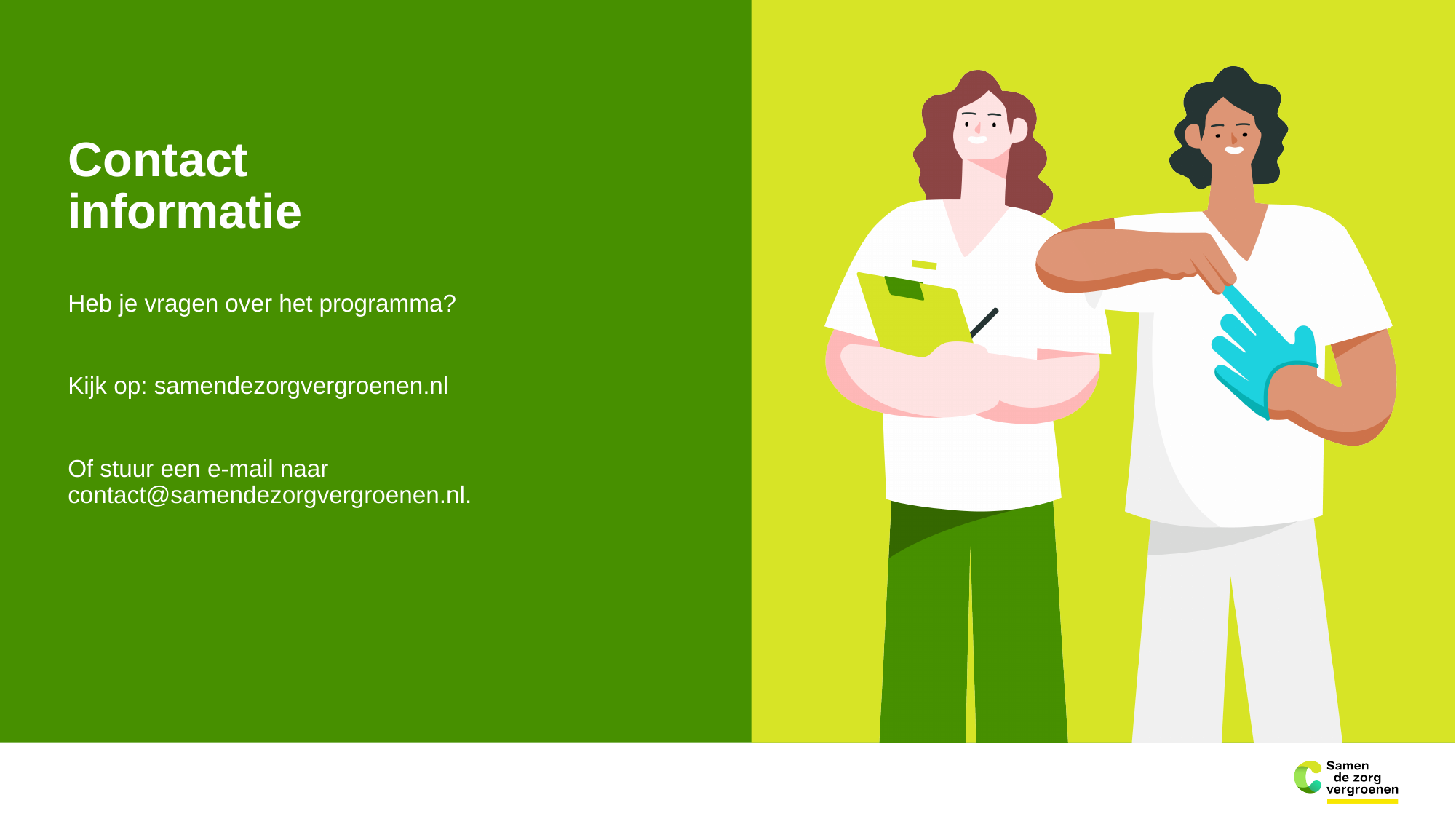

# Contact informatie
Heb je vragen over het programma?

Kijk op: samendezorgvergroenen.nl

Of stuur een e-mail naar contact@samendezorgvergroenen.nl.